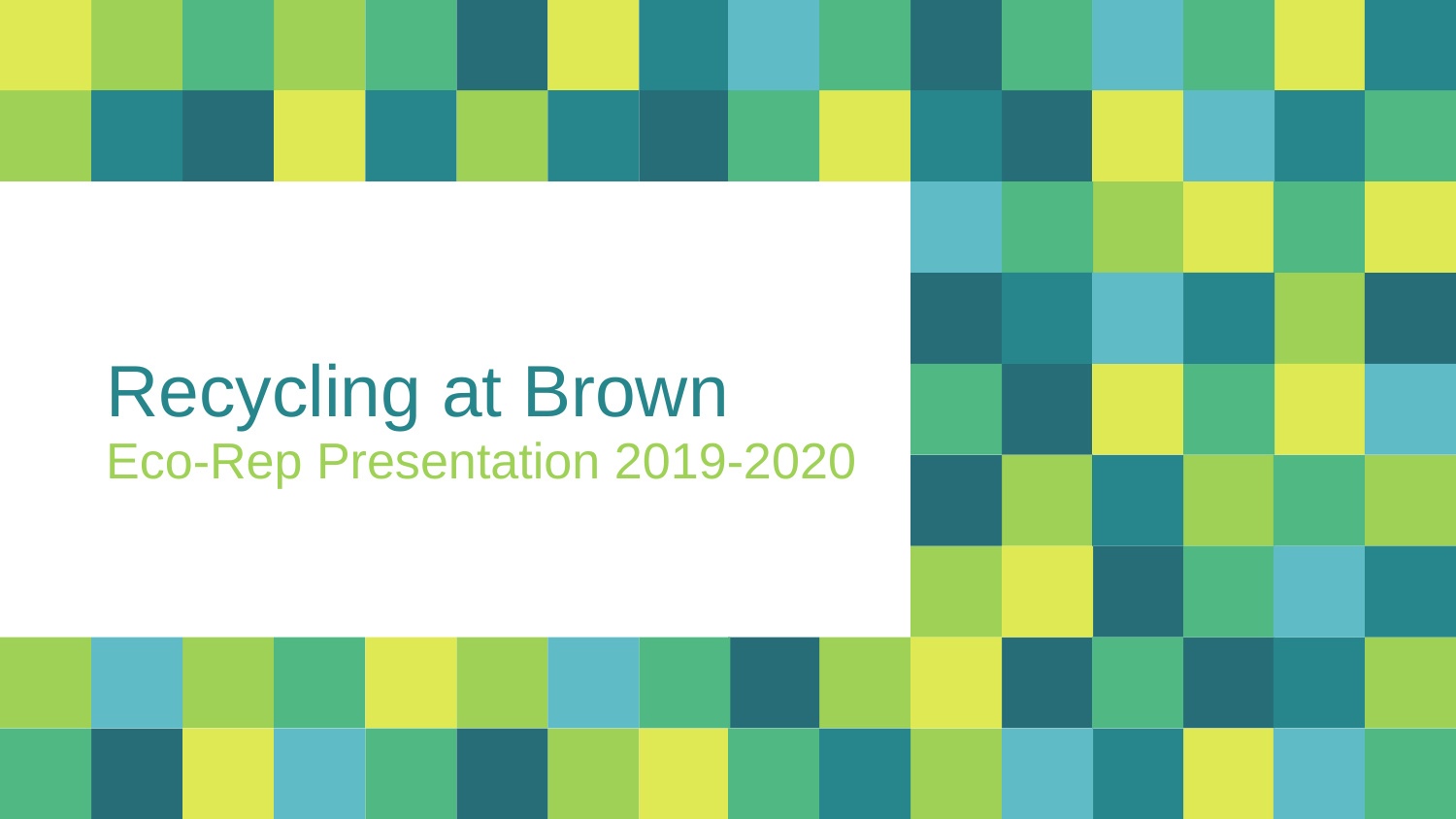

# Recycling at Brown
Eco-Rep Presentation 2019-2020